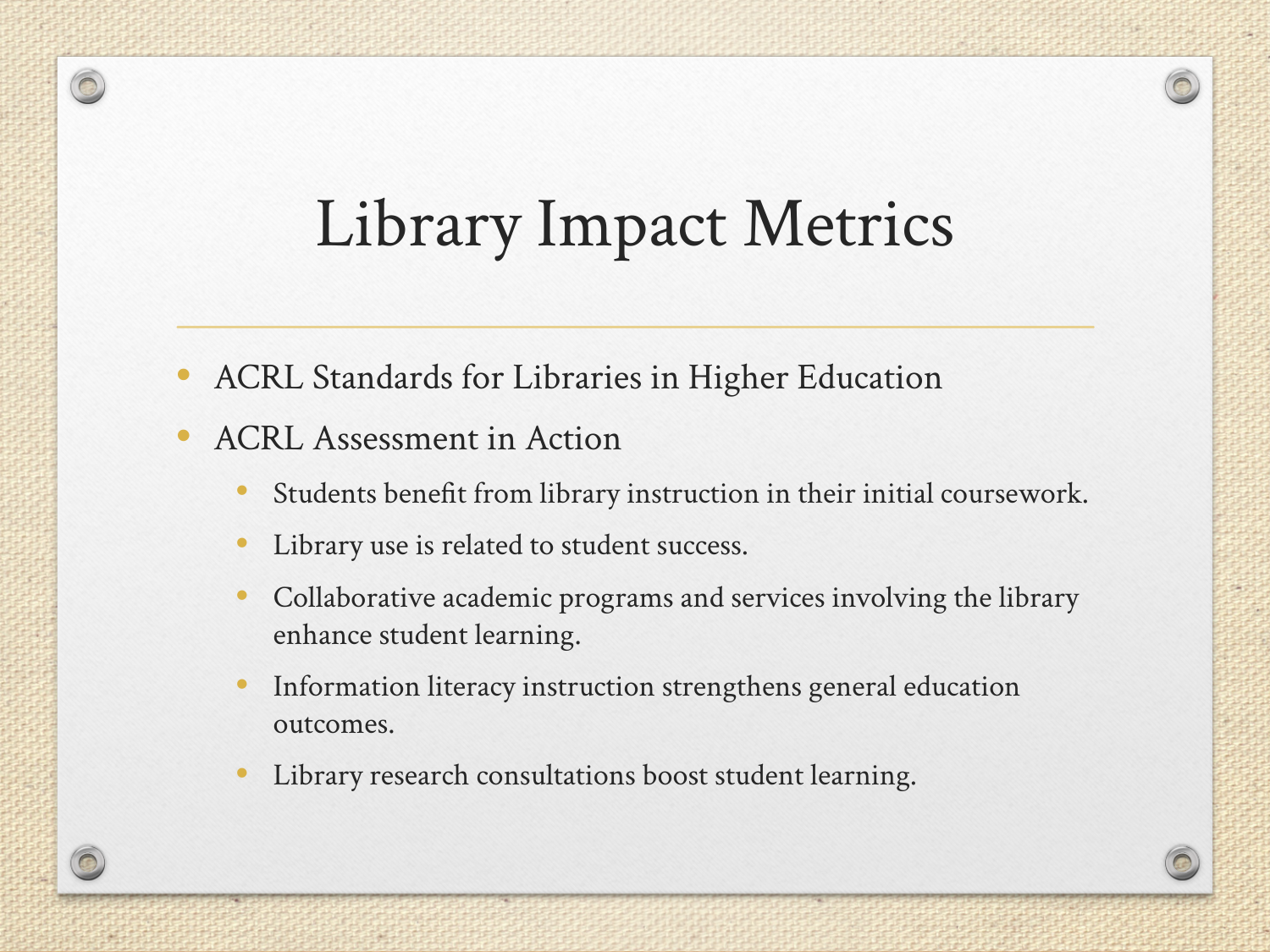

# Library Impact Metrics
ACRL Standards for Libraries in Higher Education
ACRL Assessment in Action
Students benefit from library instruction in their initial coursework.
Library use is related to student success.
Collaborative academic programs and services involving the library enhance student learning.
Information literacy instruction strengthens general education outcomes.
Library research consultations boost student learning.